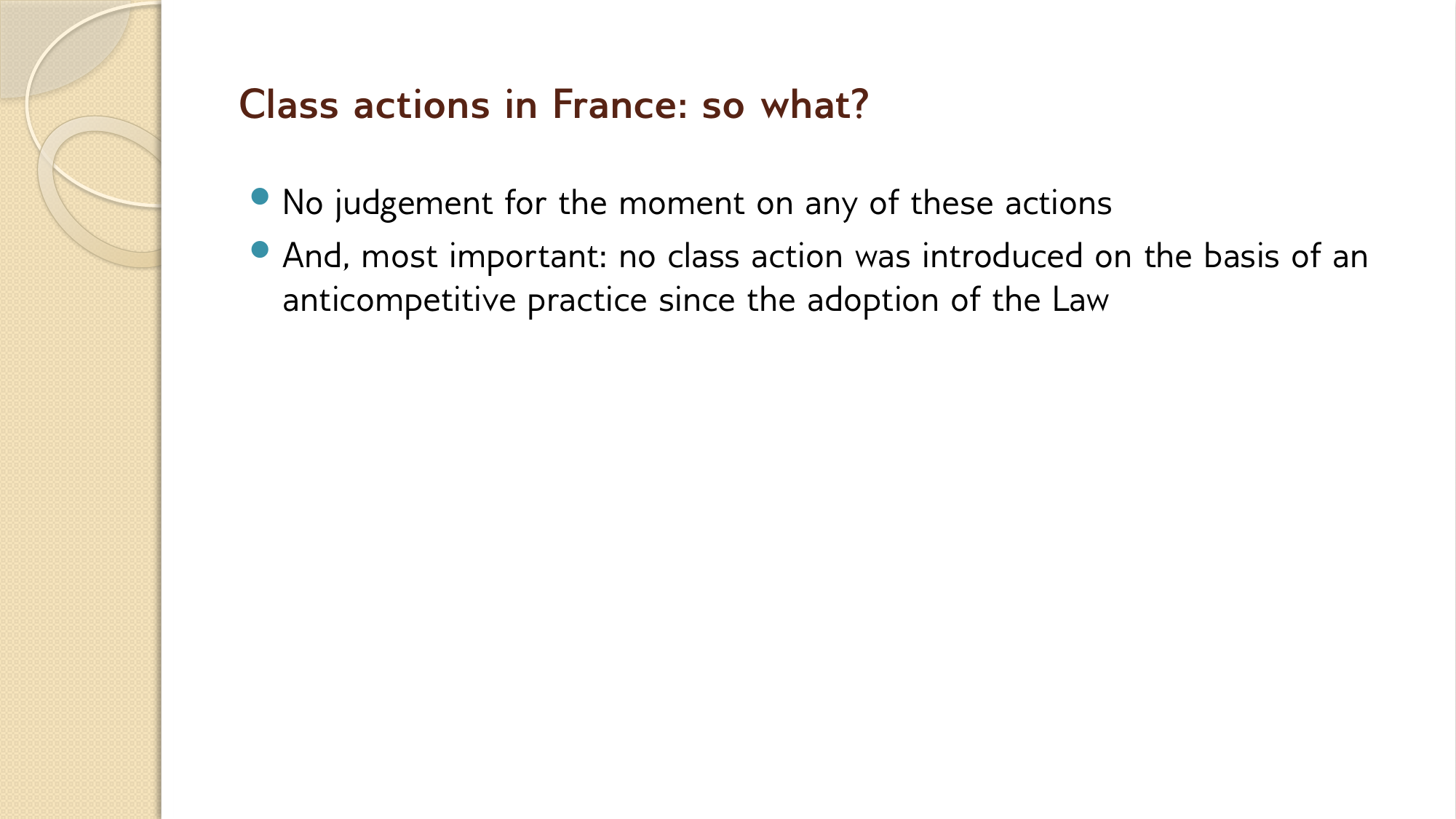

# Class actions in France: so what?
No judgement for the moment on any of these actions
And, most important: no class action was introduced on the basis of an anticompetitive practice since the adoption of the Law